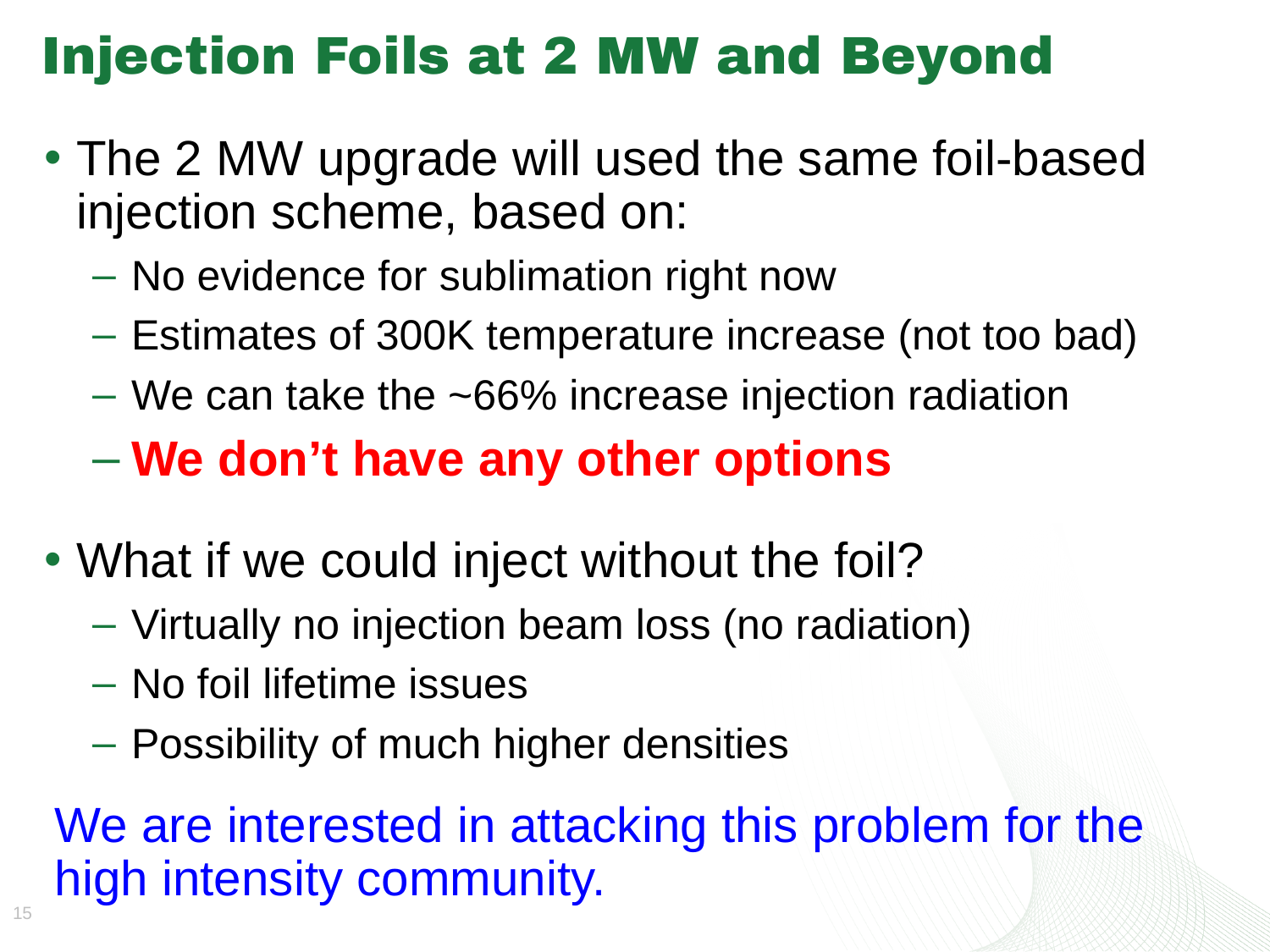

# Injection Foils at 2 MW and Beyond
The 2 MW upgrade will used the same foil-based injection scheme, based on:
No evidence for sublimation right now
Estimates of 300K temperature increase (not too bad)
We can take the ~66% increase injection radiation
We don’t have any other options
What if we could inject without the foil?
Virtually no injection beam loss (no radiation)
No foil lifetime issues
Possibility of much higher densities
We are interested in attacking this problem for the high intensity community.